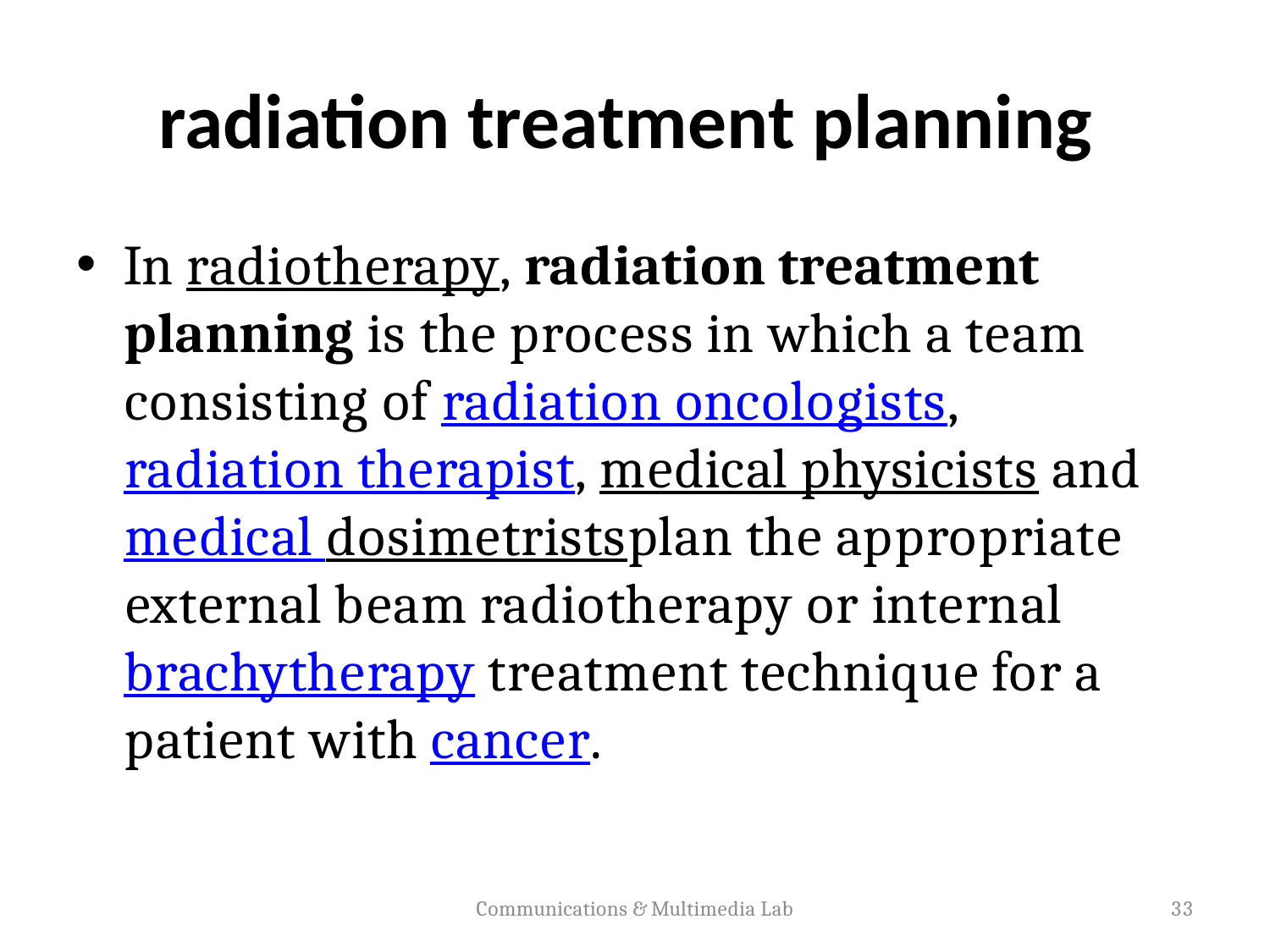

# radiation treatment planning
In radiotherapy, radiation treatment planning is the process in which a team consisting of radiation oncologists, radiation therapist, medical physicists and medical dosimetristsplan the appropriate external beam radiotherapy or internal brachytherapy treatment technique for a patient with cancer.
Communications & Multimedia Lab
33